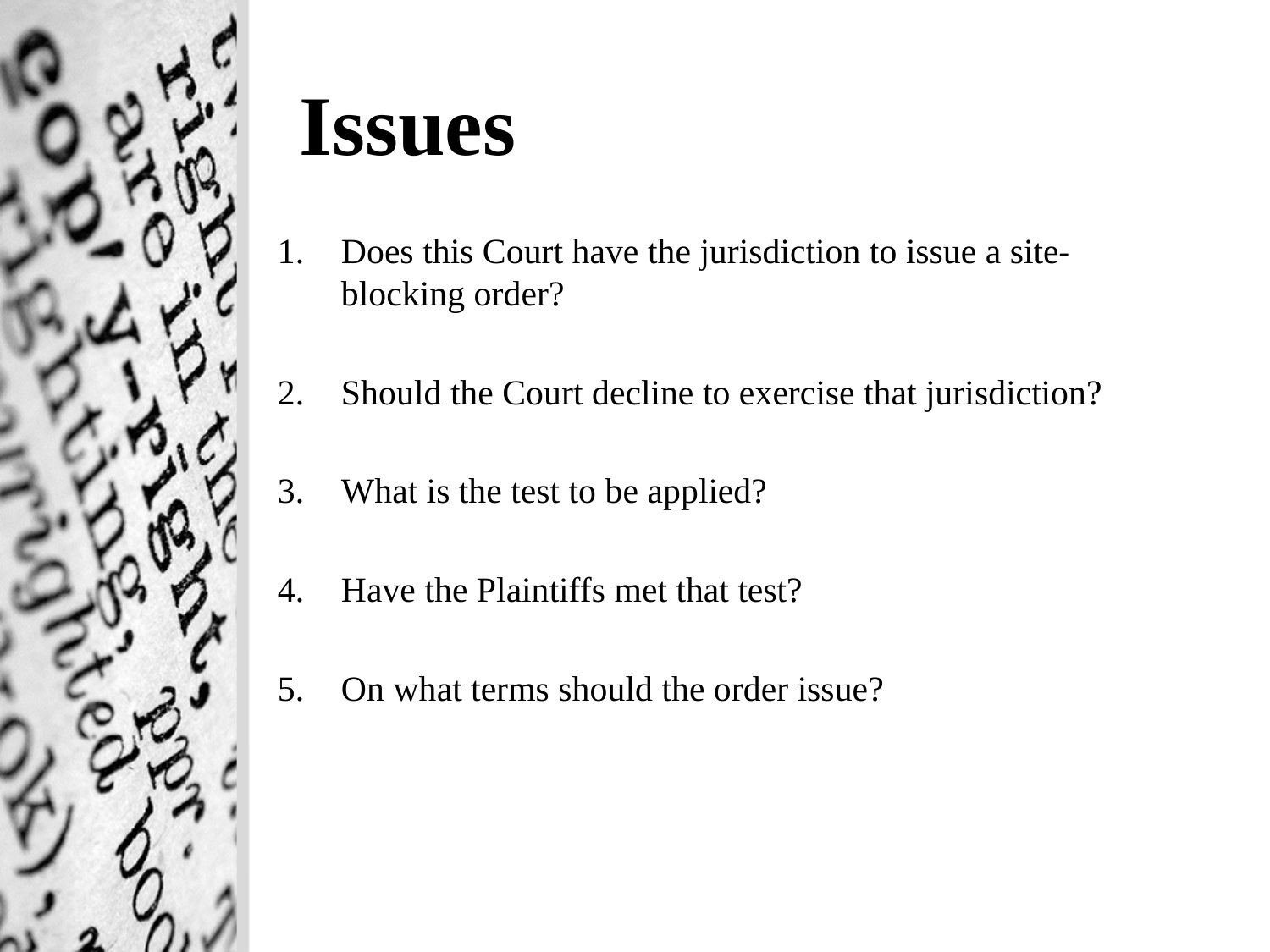

# Issues
Does this Court have the jurisdiction to issue a site-blocking order?

Should the Court decline to exercise that jurisdiction?

What is the test to be applied?

Have the Plaintiffs met that test?

On what terms should the order issue?